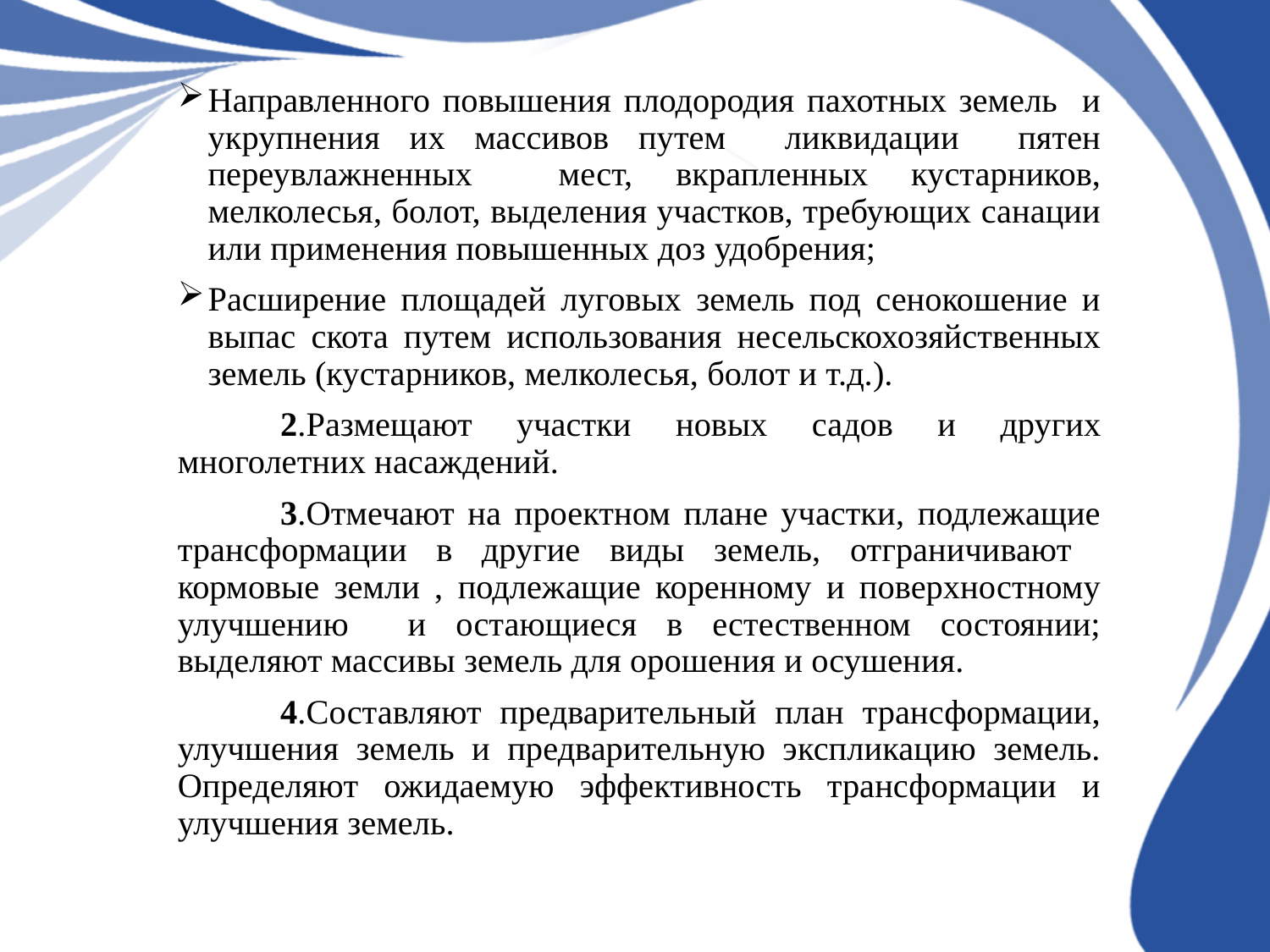

Направленного повышения плодородия пахотных земель  и укрупнения их массивов путем  ликвидации  пятен переувлажненных  мест, вкрапленных кустарников, мелколесья, болот, выделения участков, требующих санации или применения повышенных доз удобрения;
Расширение площадей луговых земель под сенокошение и выпас скота путем использования несельскохозяйственных земель (кустарников, мелколесья, болот и т.д.).
	2.Размещают участки новых садов и других многолетних насаждений.
	3.Отмечают на проектном плане участки, подлежащие трансформации в другие виды земель, отграничивают  кормовые земли , подлежащие коренному и поверхностному улучшению  и остающиеся в естественном состоянии; выделяют массивы земель для орошения и осушения.
	4.Составляют предварительный план трансформации, улучшения земель и предварительную экспликацию земель. Определяют ожидаемую эффективность трансформации и улучшения земель.